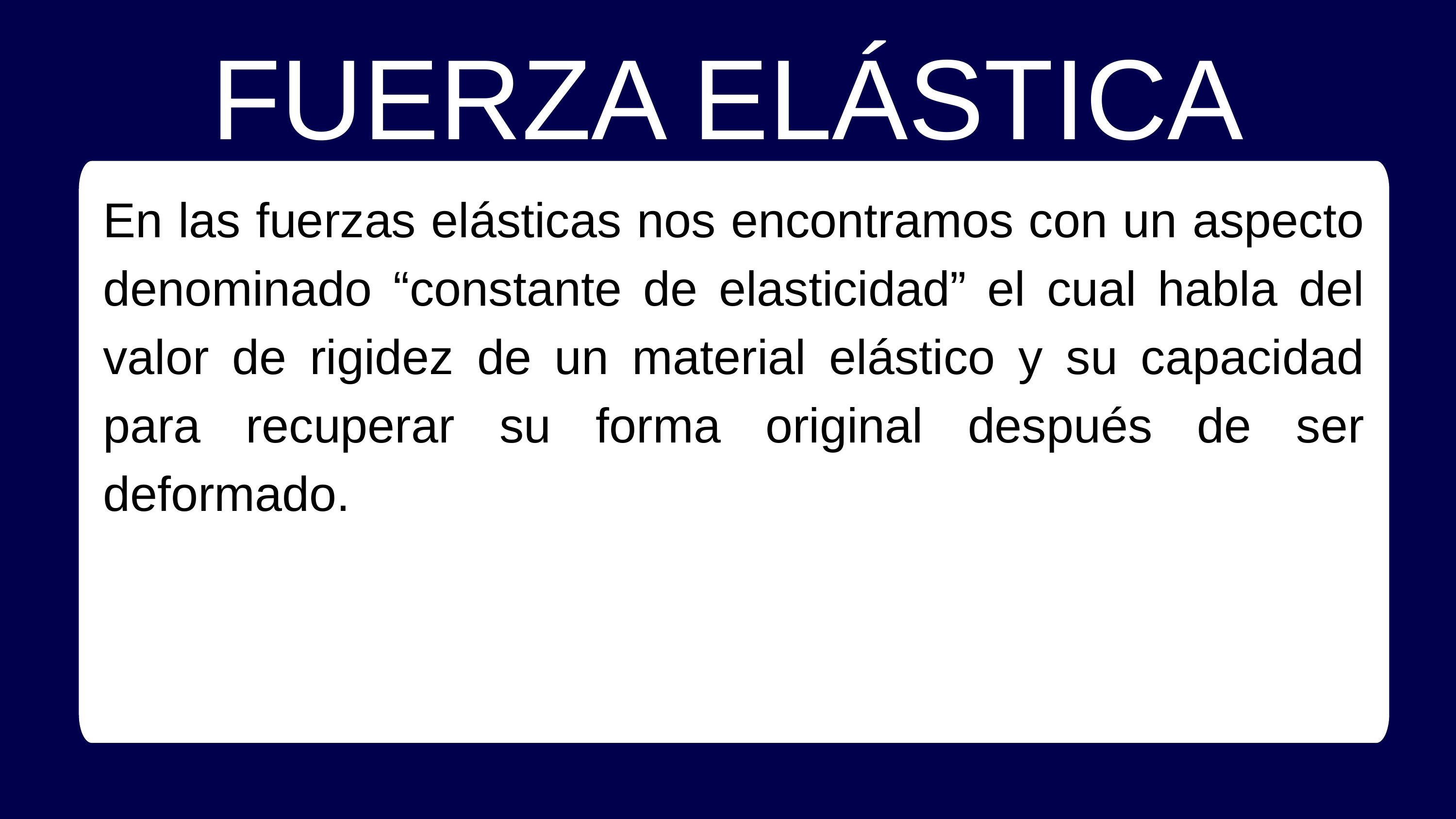

FUERZA ELÁSTICA

En las fuerzas elásticas nos encontramos con un aspecto denominado “constante de elasticidad” el cual habla del valor de rigidez de un material elástico y su capacidad para recuperar su forma original después de ser deformado.